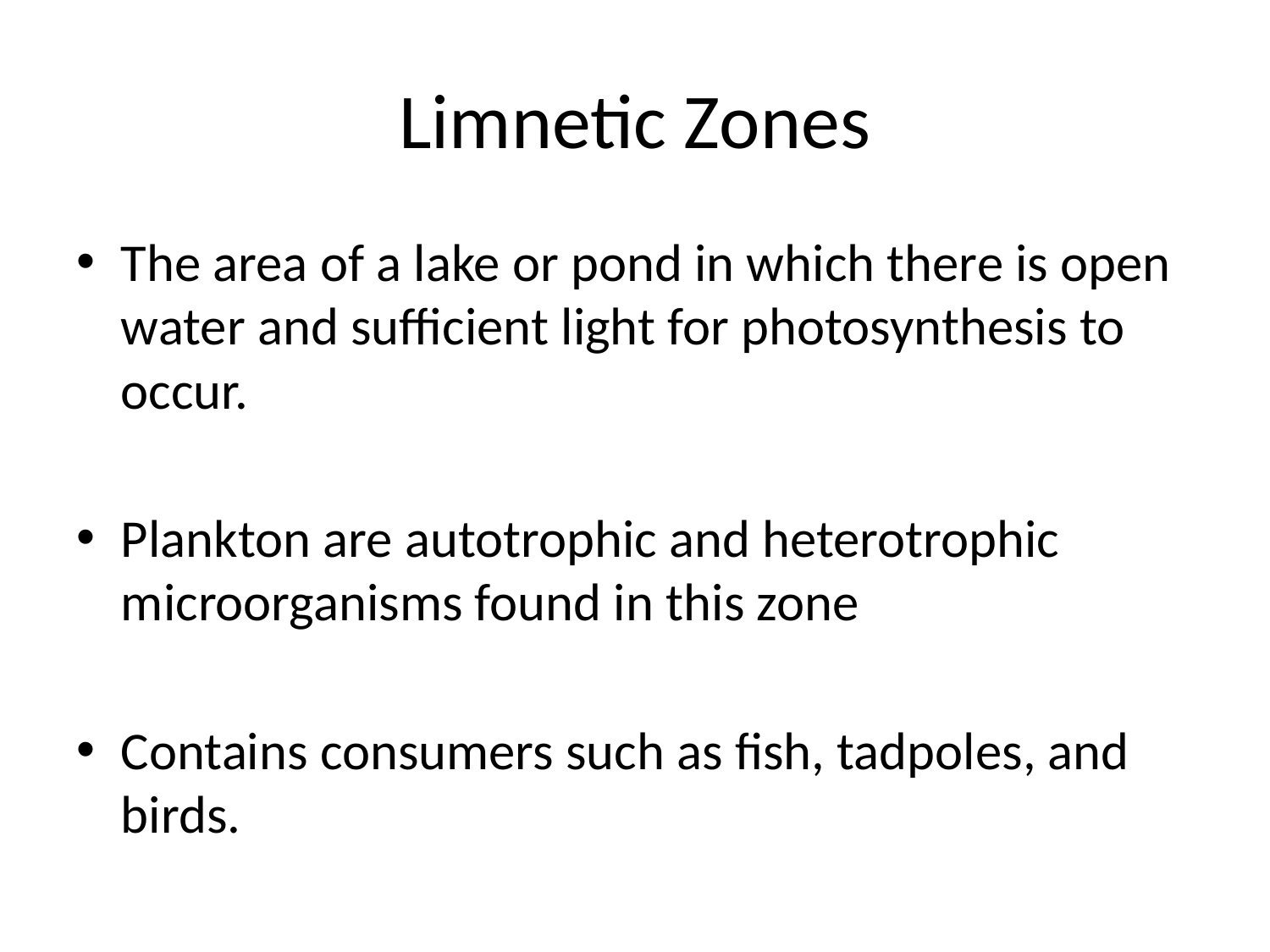

# Limnetic Zones
The area of a lake or pond in which there is open water and sufficient light for photosynthesis to occur.

Plankton are autotrophic and heterotrophic microorganisms found in this zone

Contains consumers such as fish, tadpoles, and birds.